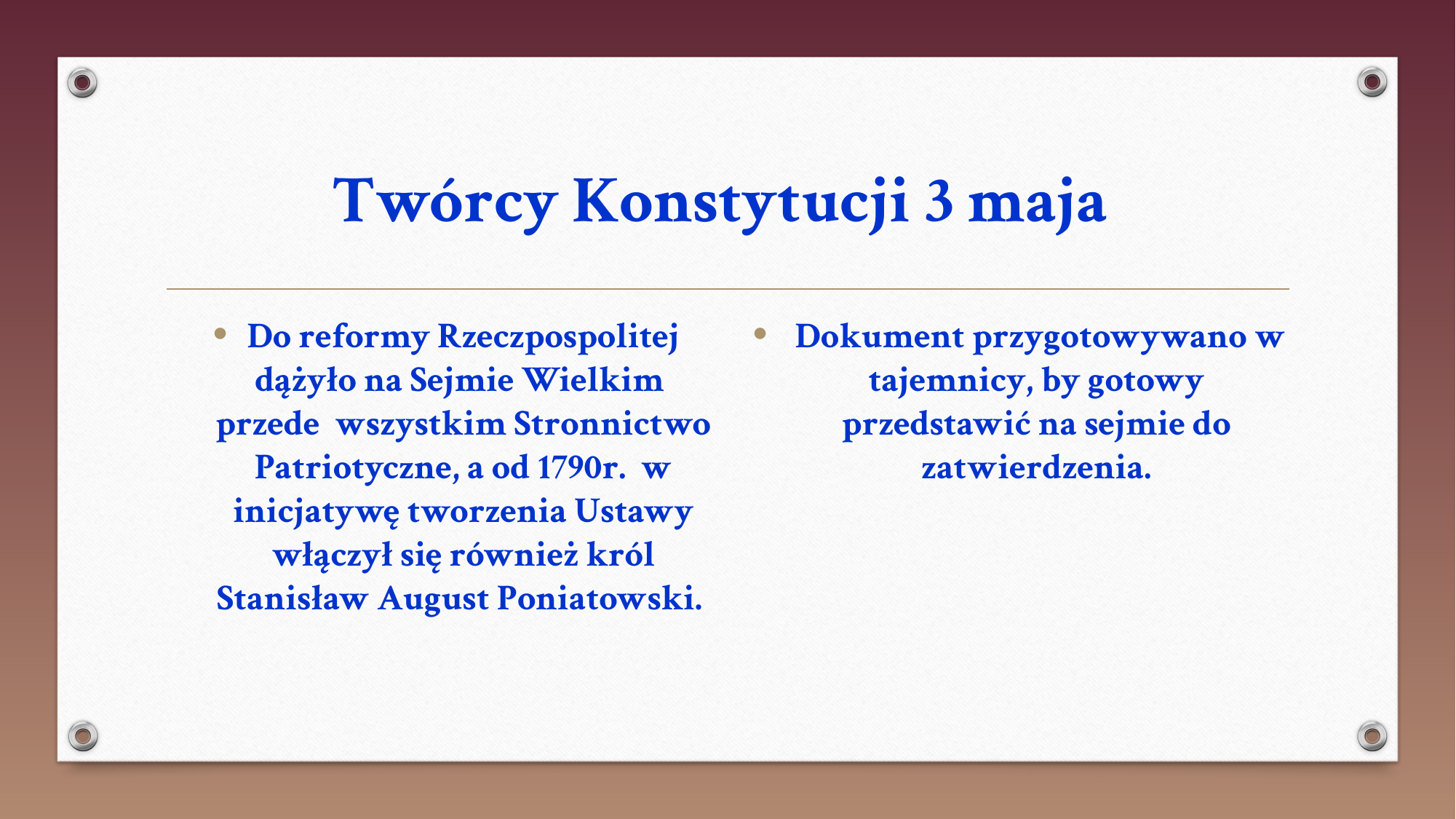

# Twórcy Konstytucji 3 maja
Do reformy Rzeczpospolitej dążyło na Sejmie Wielkim  przede  wszystkim Stronnictwo Patriotyczne, a od 1790r.  w inicjatywę tworzenia Ustawy włączył się również król Stanisław August Poniatowski.
 Dokument przygotowywano w tajemnicy, by gotowy przedstawić na sejmie do zatwierdzenia.